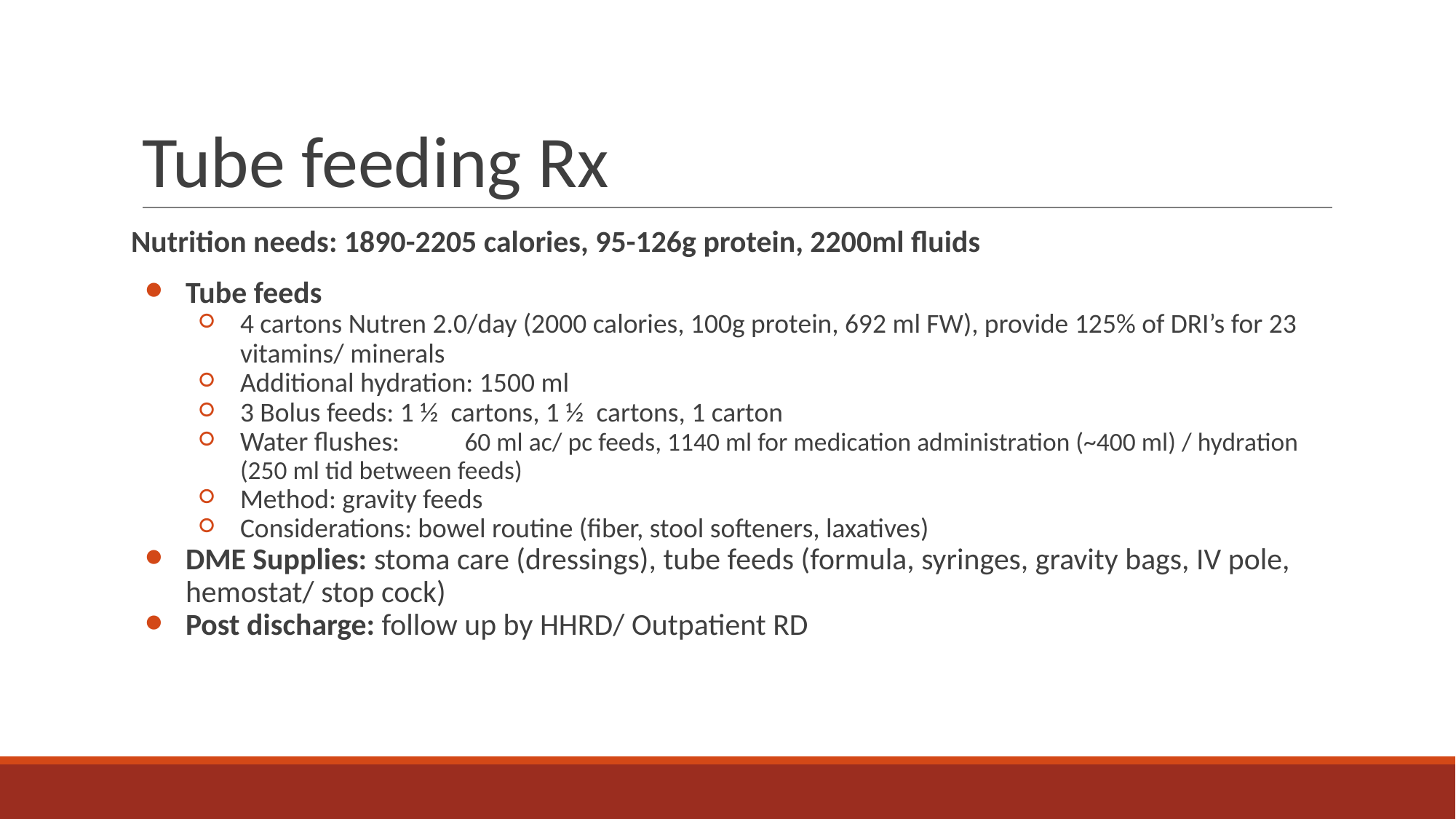

# Tube feeding Rx
Nutrition needs: 1890-2205 calories, 95-126g protein, 2200ml fluids
Tube feeds
4 cartons Nutren 2.0/day (2000 calories, 100g protein, 692 ml FW), provide 125% of DRI’s for 23 vitamins/ minerals
Additional hydration: 1500 ml
3 Bolus feeds: 1 ½  cartons, 1 ½  cartons, 1 carton
Water flushes:	 60 ml ac/ pc feeds, 1140 ml for medication administration (~400 ml) / hydration (250 ml tid between feeds)
Method: gravity feeds
Considerations: bowel routine (fiber, stool softeners, laxatives)
DME Supplies: stoma care (dressings), tube feeds (formula, syringes, gravity bags, IV pole, hemostat/ stop cock)
Post discharge: follow up by HHRD/ Outpatient RD